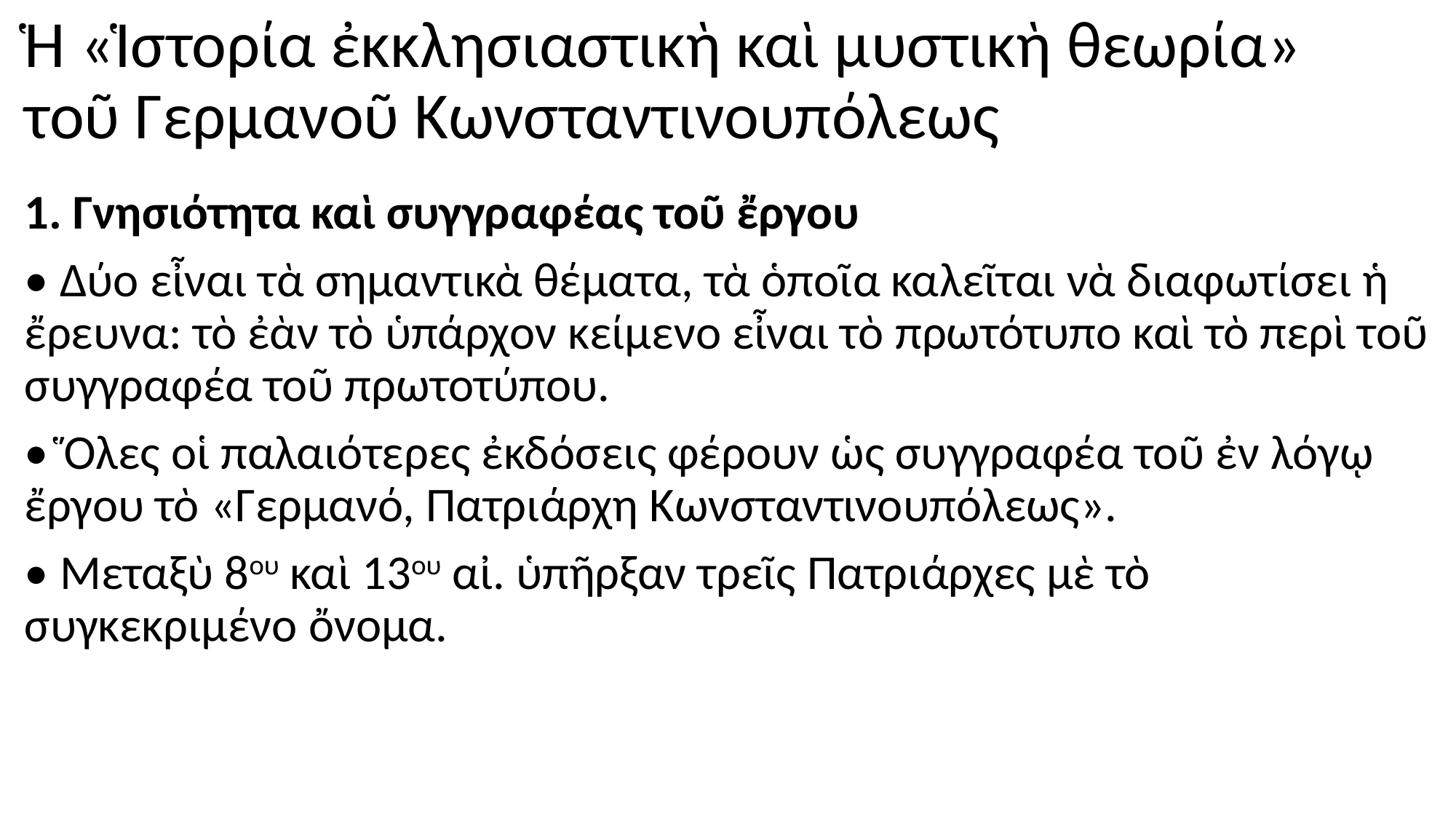

# Ἡ «Ἱστορία ἐκκλησιαστικὴ καὶ μυστικὴ θεωρία» τοῦ Γερμανοῦ Κωνσταντινουπόλεως
1. Γνησιότητα καὶ συγγραφέας τοῦ ἔργου
• Δύο εἶναι τὰ σημαντικὰ θέματα, τὰ ὁποῖα καλεῖται νὰ διαφωτίσει ἡ ἔρευνα: τὸ ἐὰν τὸ ὑπάρχον κείμενο εἶναι τὸ πρωτότυπο καὶ τὸ περὶ τοῦ συγγραφέα τοῦ πρωτοτύπου.
• Ὅλες οἱ παλαιότερες ἐκδόσεις φέρουν ὡς συγγραφέα τοῦ ἐν λόγῳ ἔργου τὸ «Γερμανό, Πατριάρχη Κωνσταντινουπόλεως».
• Μεταξὺ 8ου καὶ 13ου αἰ. ὑπῆρξαν τρεῖς Πατριάρχες μὲ τὸ συγκεκριμένο ὄνομα.